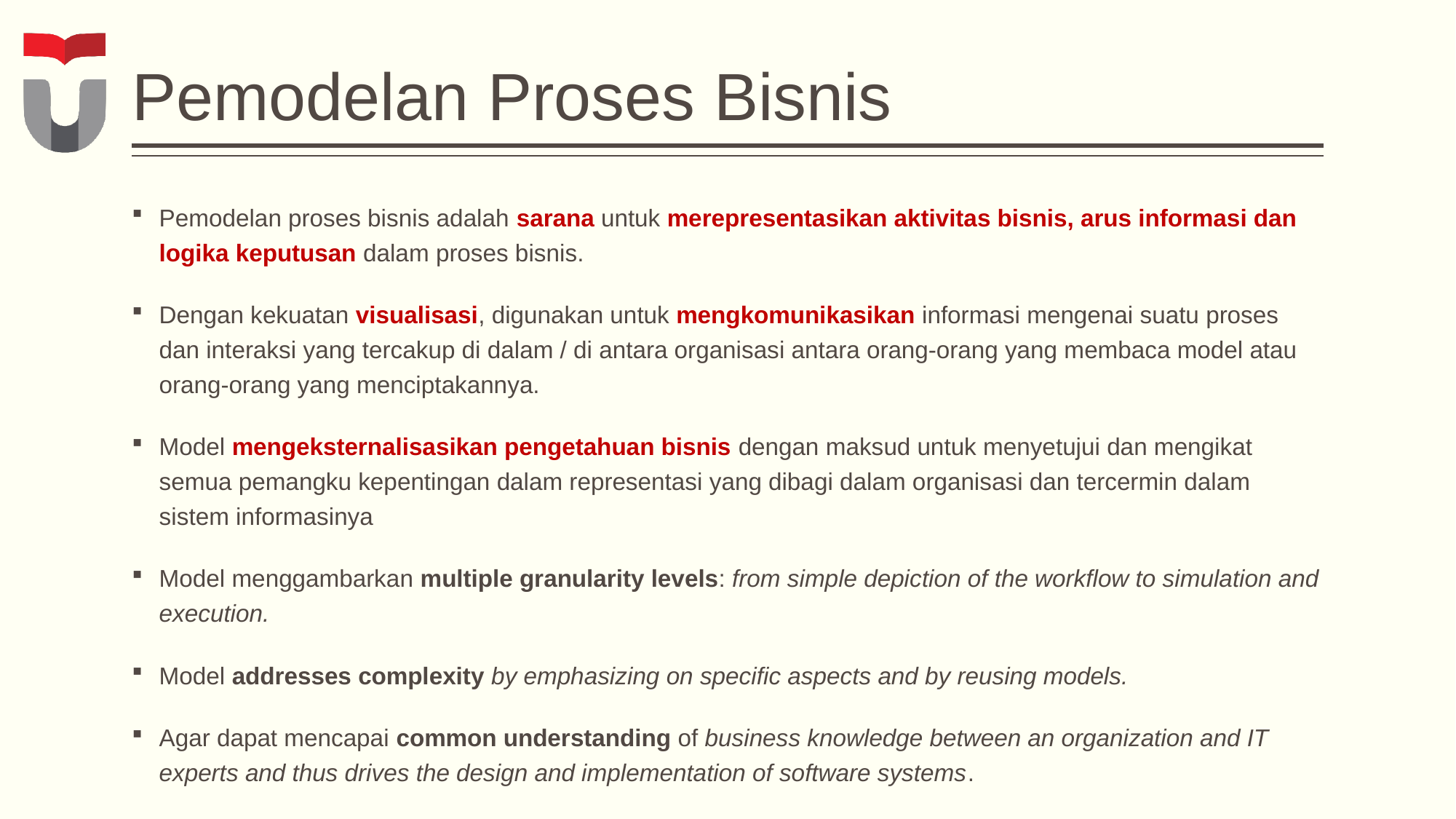

# Pemodelan Proses Bisnis
Pemodelan proses bisnis adalah sarana untuk merepresentasikan aktivitas bisnis, arus informasi dan logika keputusan dalam proses bisnis.
Dengan kekuatan visualisasi, digunakan untuk mengkomunikasikan informasi mengenai suatu proses dan interaksi yang tercakup di dalam / di antara organisasi antara orang-orang yang membaca model atau orang-orang yang menciptakannya.
Model mengeksternalisasikan pengetahuan bisnis dengan maksud untuk menyetujui dan mengikat semua pemangku kepentingan dalam representasi yang dibagi dalam organisasi dan tercermin dalam sistem informasinya
Model menggambarkan multiple granularity levels: from simple depiction of the workflow to simulation and execution.
Model addresses complexity by emphasizing on specific aspects and by reusing models.
Agar dapat mencapai common understanding of business knowledge between an organization and IT experts and thus drives the design and implementation of software systems.